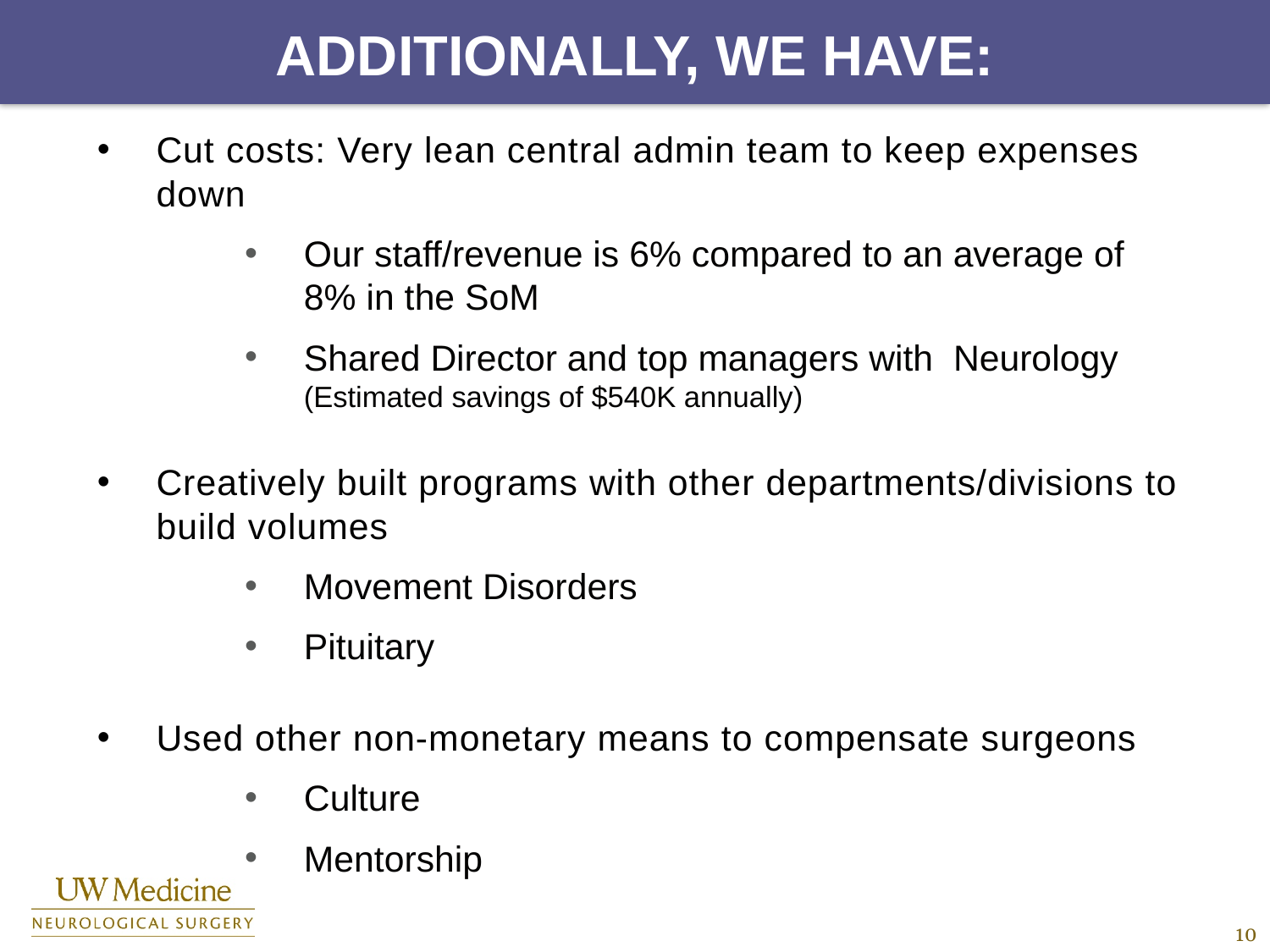

# Additionally, we have:
Cut costs: Very lean central admin team to keep expenses down
Our staff/revenue is 6% compared to an average of 8% in the SoM
Shared Director and top managers with  Neurology (Estimated savings of $540K annually)

Creatively built programs with other departments/divisions to build volumes
Movement Disorders
Pituitary

Used other non-monetary means to compensate surgeons
Culture
Mentorship

10